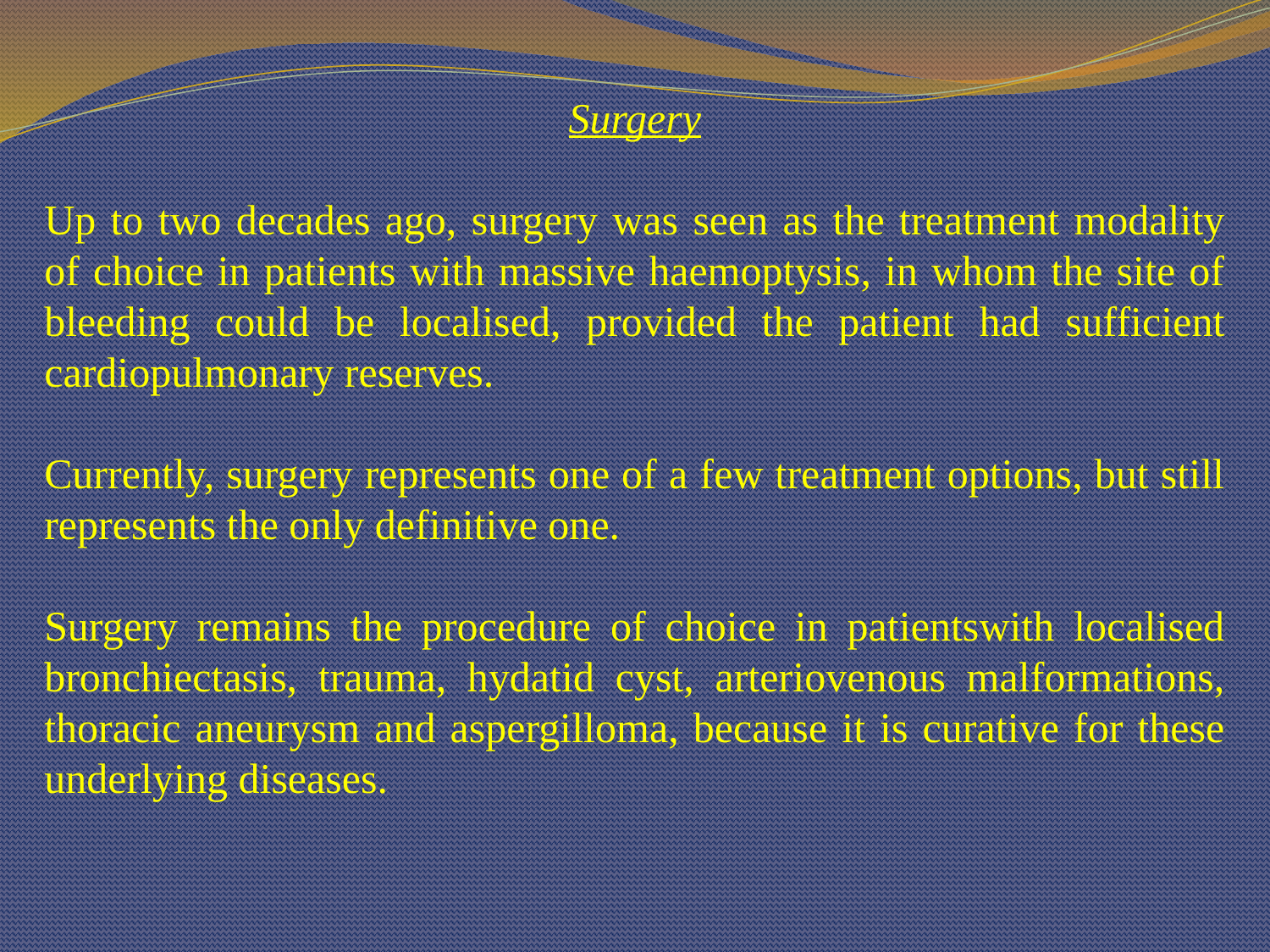

Surgery

Up to two decades ago, surgery was seen as the treatment modality of choice in patients with massive haemoptysis, in whom the site of bleeding could be localised, provided the patient had sufficient cardiopulmonary reserves.

Currently, surgery represents one of a few treatment options, but still represents the only definitive one.

Surgery remains the procedure of choice in patientswith localised bronchiectasis, trauma, hydatid cyst, arteriovenous malformations, thoracic aneurysm and aspergilloma, because it is curative for these underlying diseases.